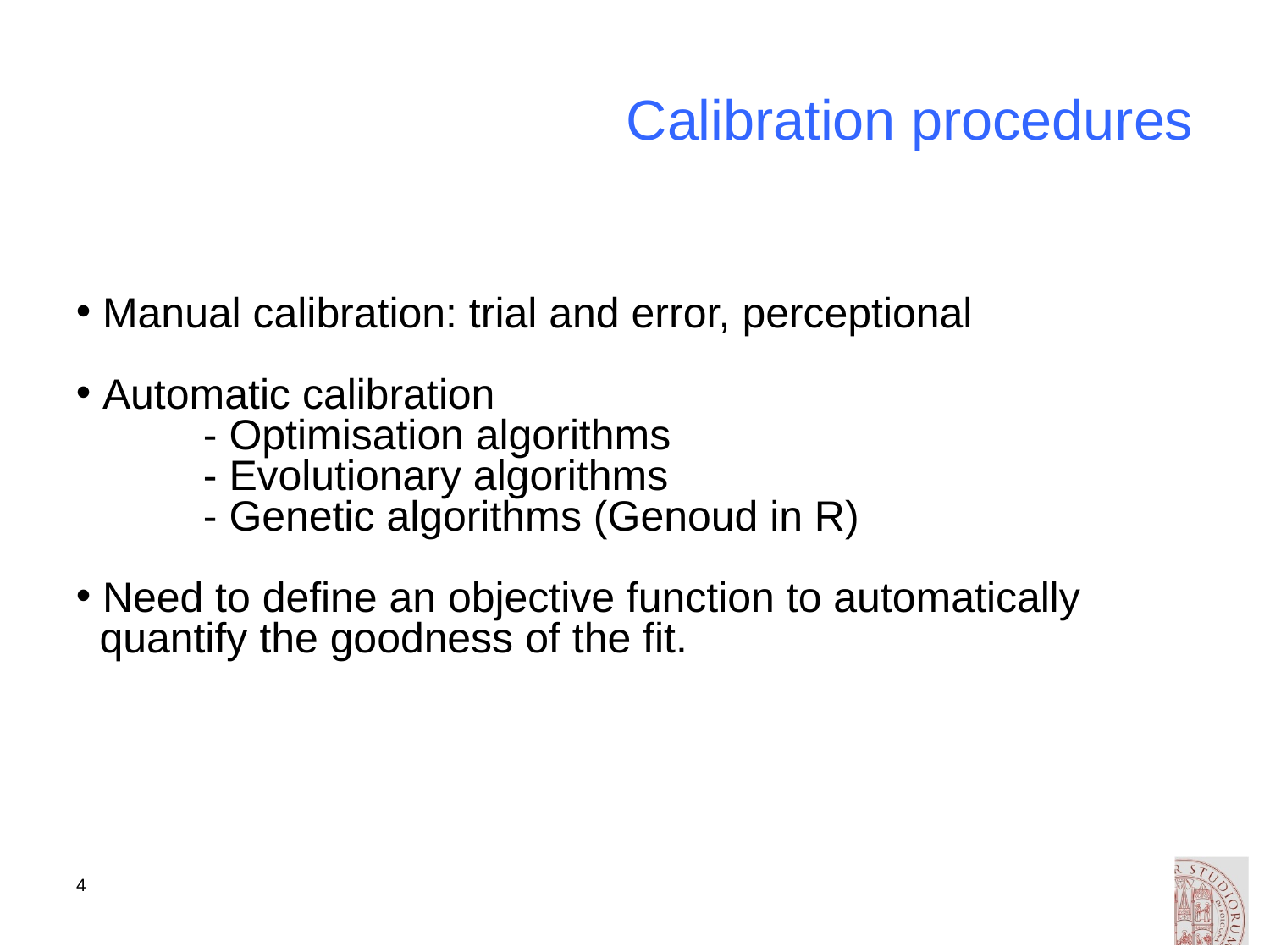

# Calibration procedures

 Manual calibration: trial and error, perceptional

 Automatic calibration
	- Optimisation algorithms
	- Evolutionary algorithms
	- Genetic algorithms (Genoud in R)

 Need to define an objective function to automatically
  quantify the goodness of the fit.

4